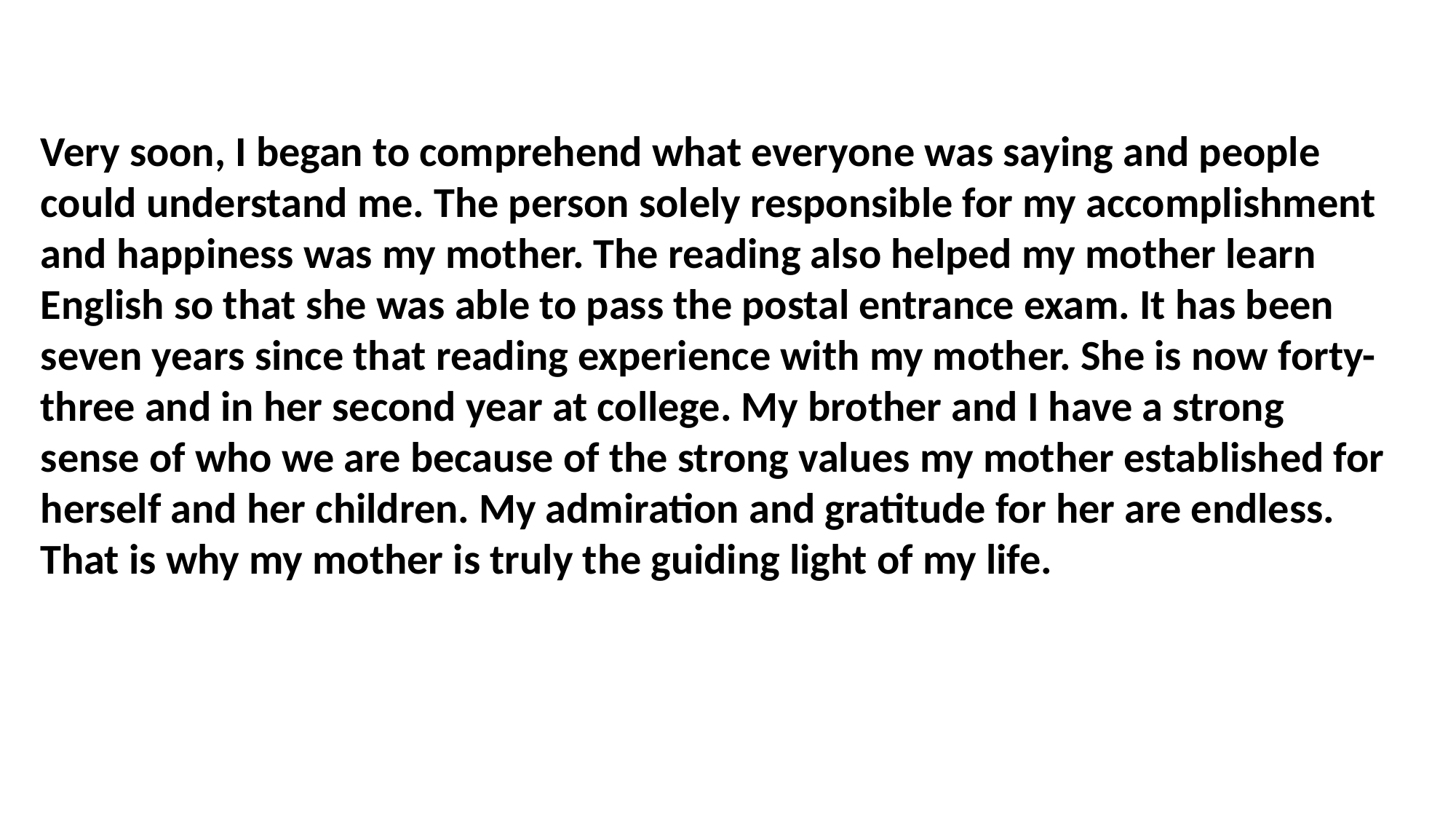

Very soon, I began to comprehend what everyone was saying and people could understand me. The person solely responsible for my accomplishment and happiness was my mother. The reading also helped my mother learn English so that she was able to pass the postal entrance exam. It has been seven years since that reading experience with my mother. She is now forty-three and in her second year at college. My brother and I have a strong sense of who we are because of the strong values my mother established for herself and her children. My admiration and gratitude for her are endless. That is why my mother is truly the guiding light of my life.